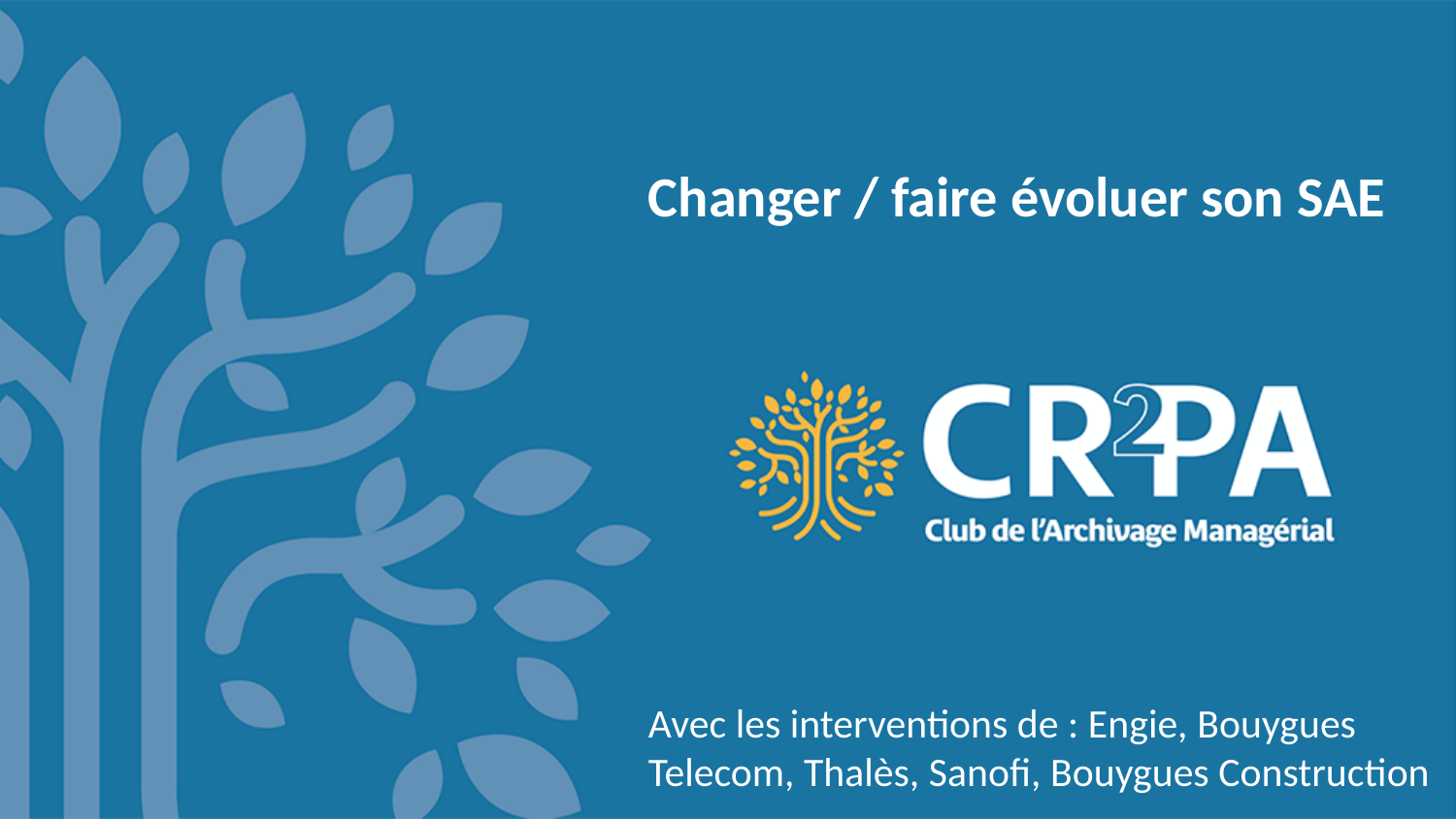

Changer / faire évoluer son SAE
Avec les interventions de : Engie, Bouygues Telecom, Thalès, Sanofi, Bouygues Construction